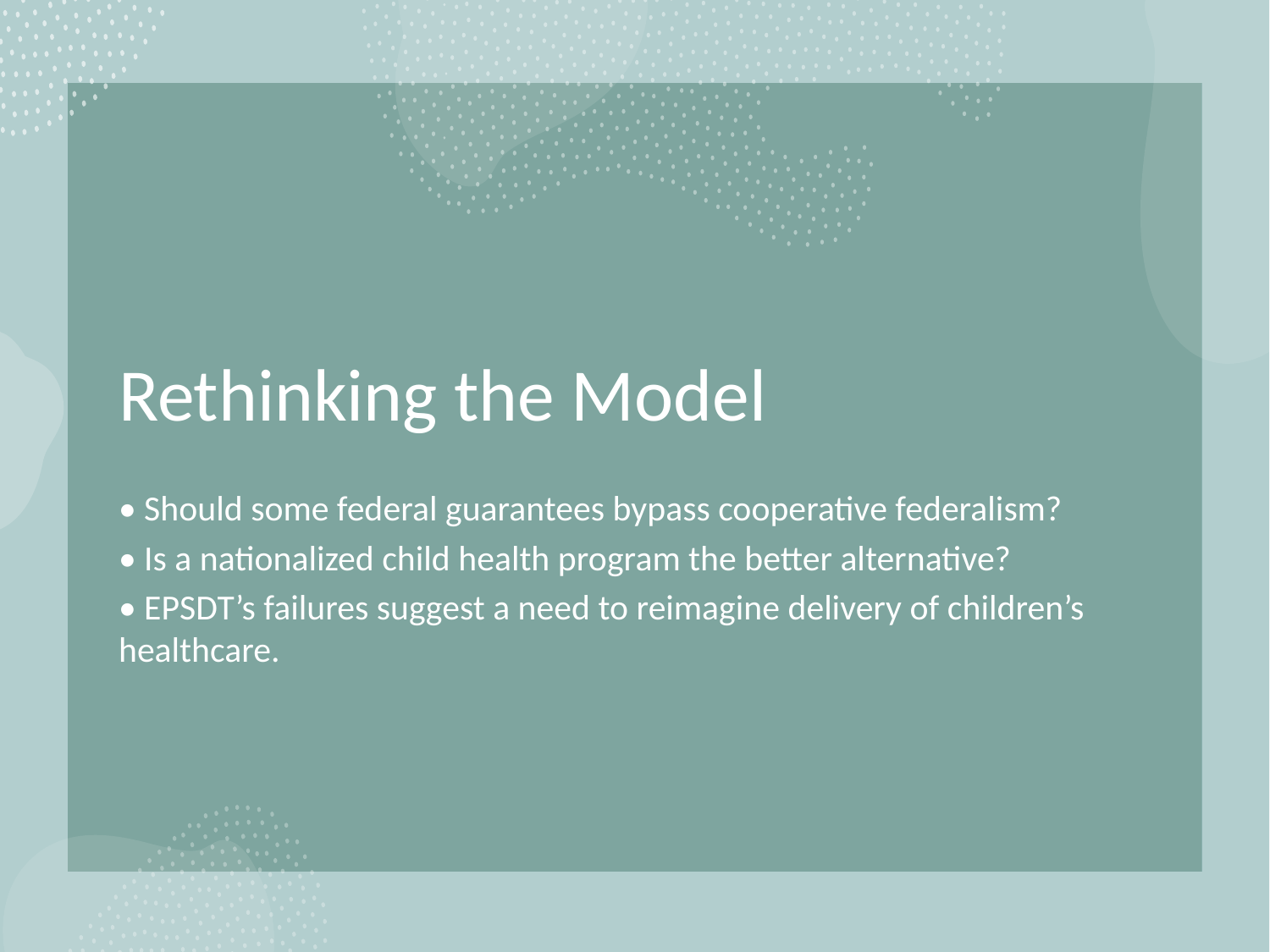

# Rethinking the Model
• Should some federal guarantees bypass cooperative federalism?
• Is a nationalized child health program the better alternative?
• EPSDT’s failures suggest a need to reimagine delivery of children’s healthcare.